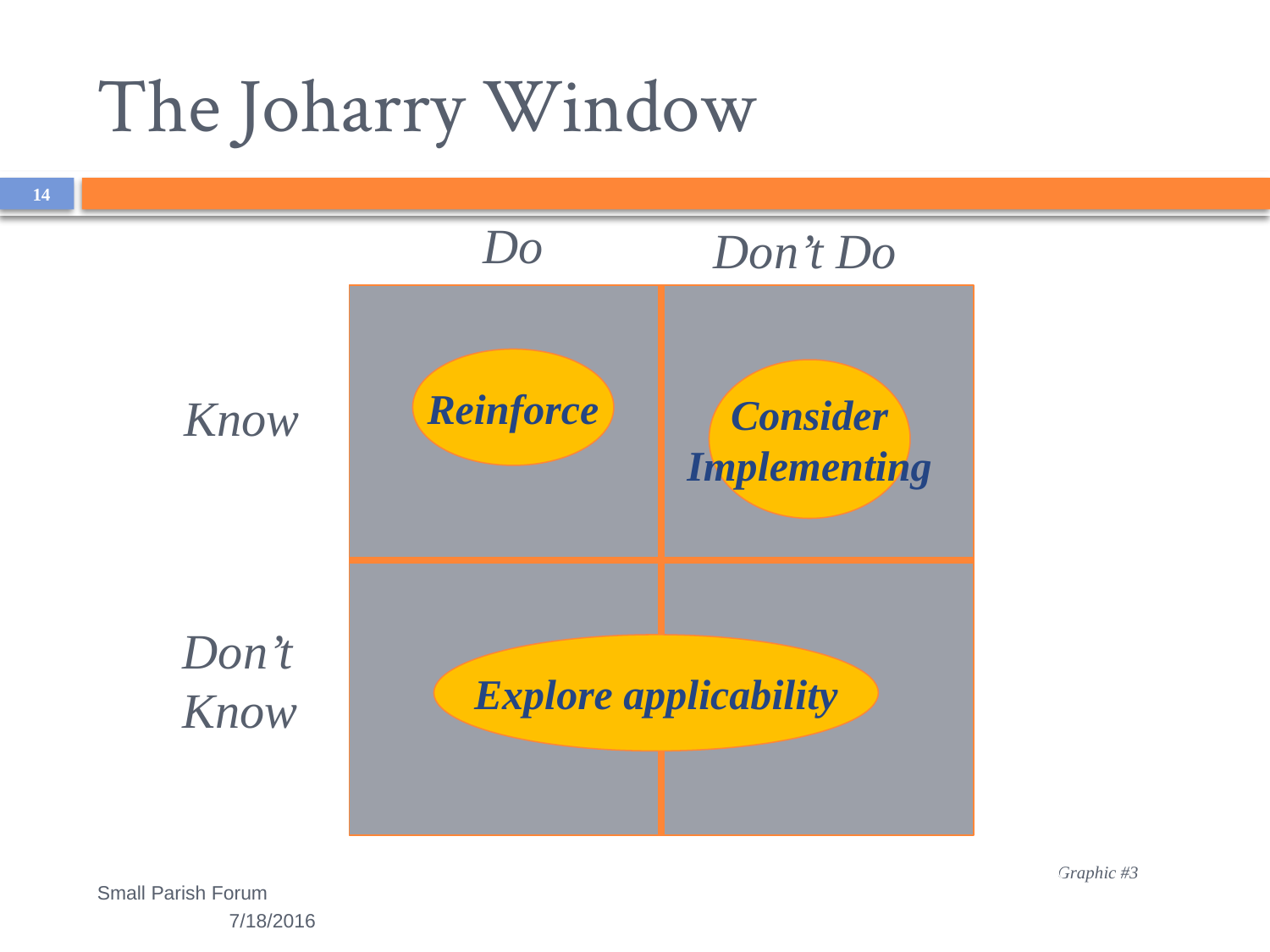

# The Joharry Window
  14
Do
Don’t Do

Reinforce
Consider
Implementing
 Know
Don’t
Know
Explore applicability
Graphic #3

Small Parish Forum
7/18/2016